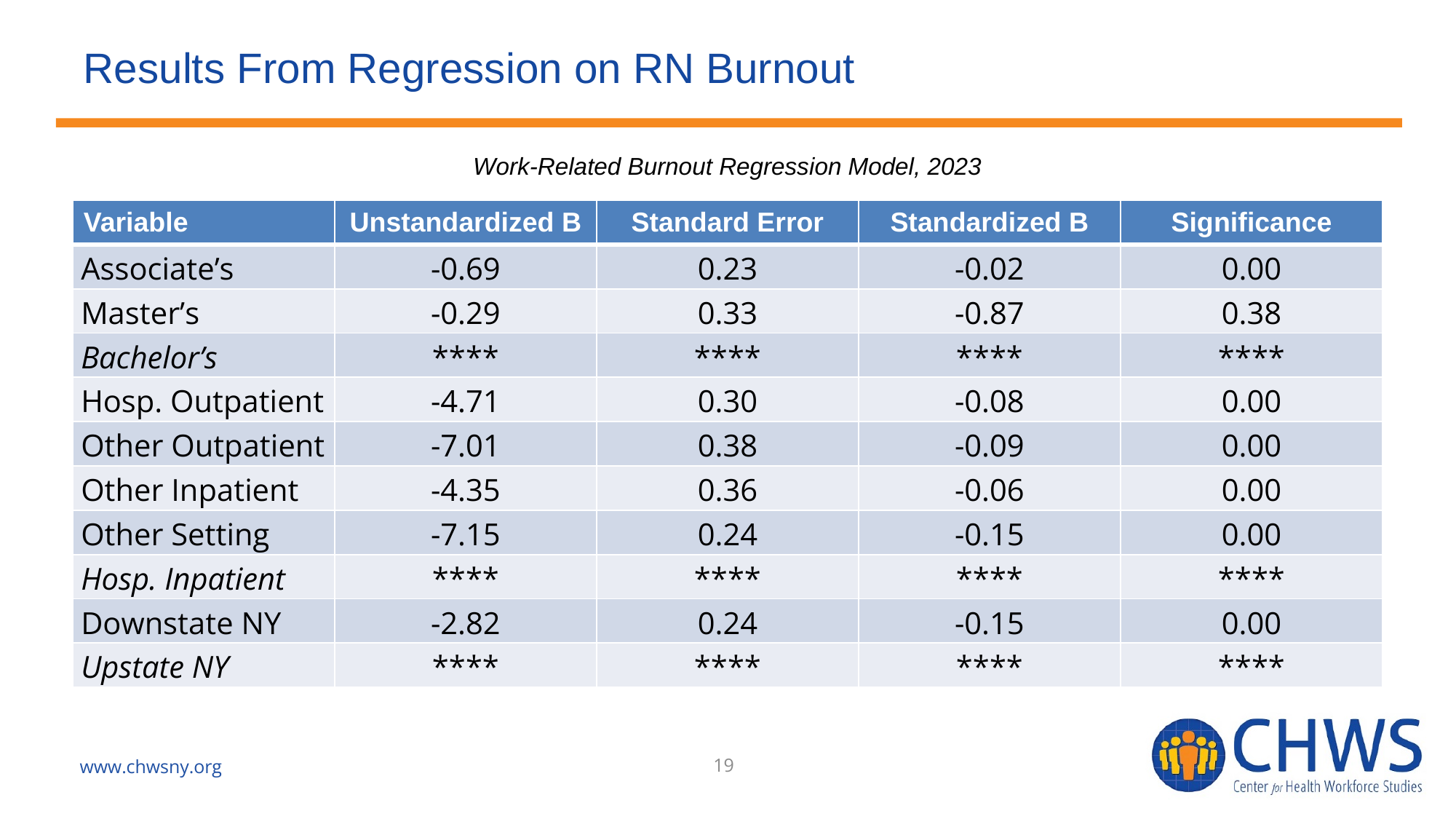

# Results From Regression on RN Burnout
Work-Related Burnout Regression Model, 2023
| Variable | Unstandardized B | Standard Error | Standardized B | Significance |
| --- | --- | --- | --- | --- |
| Associate’s | -0.69 | 0.23 | -0.02 | 0.00 |
| Master’s | -0.29 | 0.33 | -0.87 | 0.38 |
| Bachelor’s | \*\*\*\* | \*\*\*\* | \*\*\*\* | \*\*\*\* |
| Hosp. Outpatient | -4.71 | 0.30 | -0.08 | 0.00 |
| Other Outpatient | -7.01 | 0.38 | -0.09 | 0.00 |
| Other Inpatient | -4.35 | 0.36 | -0.06 | 0.00 |
| Other Setting | -7.15 | 0.24 | -0.15 | 0.00 |
| Hosp. Inpatient | \*\*\*\* | \*\*\*\* | \*\*\*\* | \*\*\*\* |
| Downstate NY | -2.82 | 0.24 | -0.15 | 0.00 |
| Upstate NY | \*\*\*\* | \*\*\*\* | \*\*\*\* | \*\*\*\* |
www.chwsny.org
19